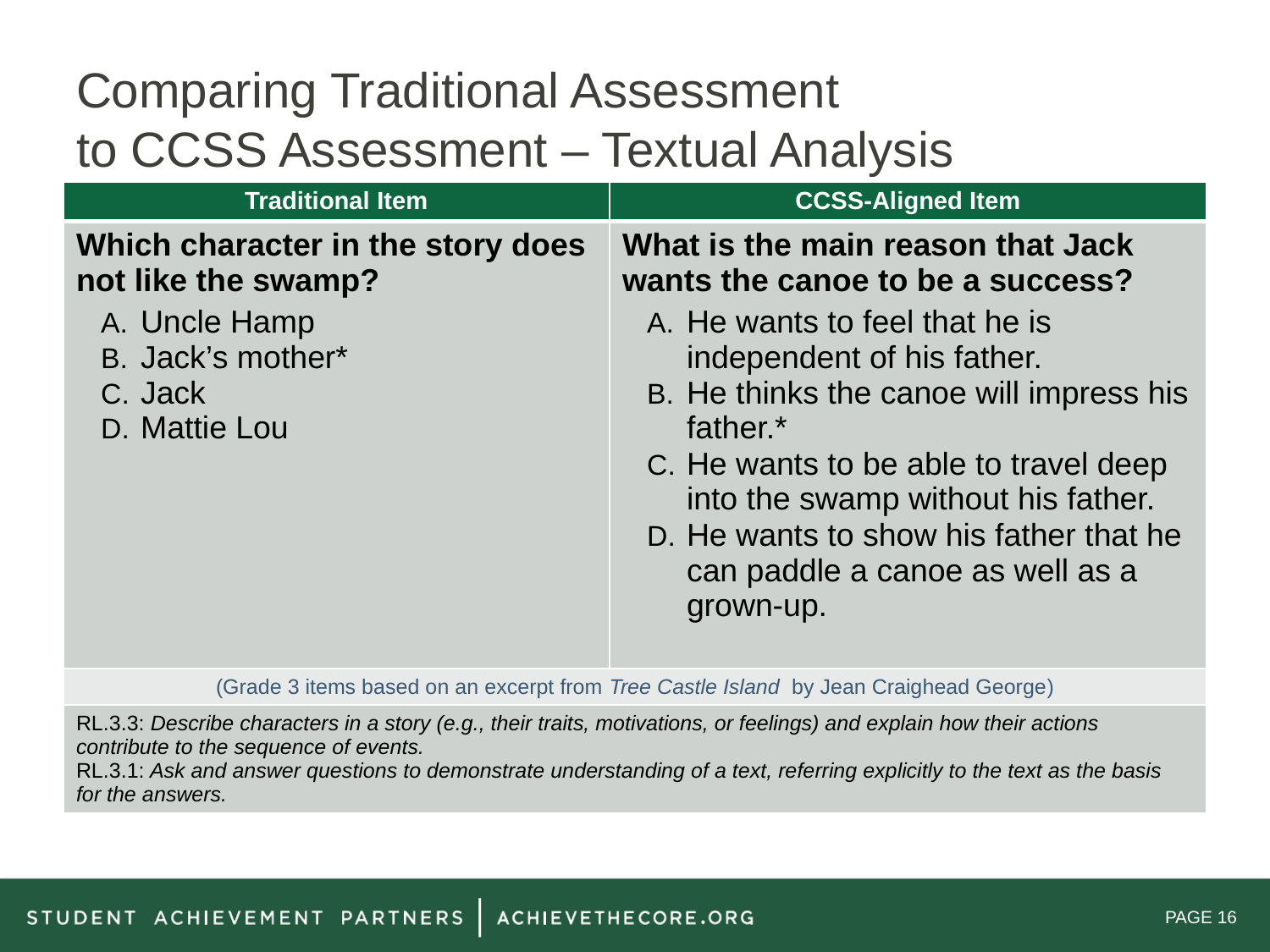

# Comparing Traditional Assessment to CCSS Assessment – Textual Analysis
| Traditional Item | CCSS-Aligned Item |
| --- | --- |
| Which character in the story does not like the swamp? Uncle Hamp Jack’s mother\* Jack Mattie Lou | What is the main reason that Jack wants the canoe to be a success? He wants to feel that he is independent of his father. He thinks the canoe will impress his father.\* He wants to be able to travel deep into the swamp without his father. He wants to show his father that he can paddle a canoe as well as a grown-up. |
| (Grade 3 items based on an excerpt from Tree Castle Island by Jean Craighead George) |  |
| RL.3.3: Describe characters in a story (e.g., their traits, motivations, or feelings) and explain how their actions contribute to the sequence of events. RL.3.1: Ask and answer questions to demonstrate understanding of a text, referring explicitly to the text as the basis for the answers. |  |